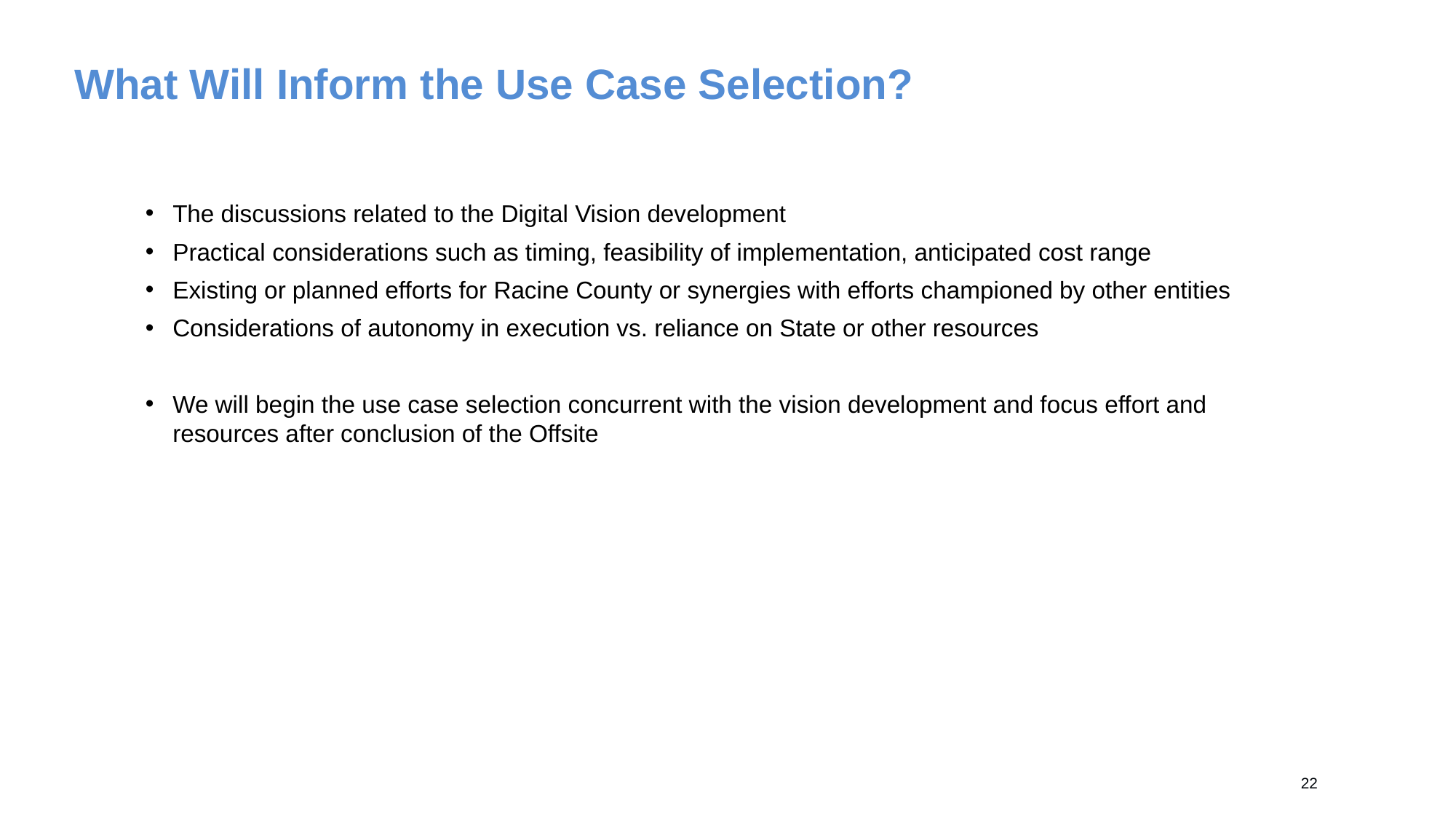

# What Will Inform the Use Case Selection?
The discussions related to the Digital Vision development
Practical considerations such as timing, feasibility of implementation, anticipated cost range
Existing or planned efforts for Racine County or synergies with efforts championed by other entities
Considerations of autonomy in execution vs. reliance on State or other resources

We will begin the use case selection concurrent with the vision development and focus effort and resources after conclusion of the Offsite
22